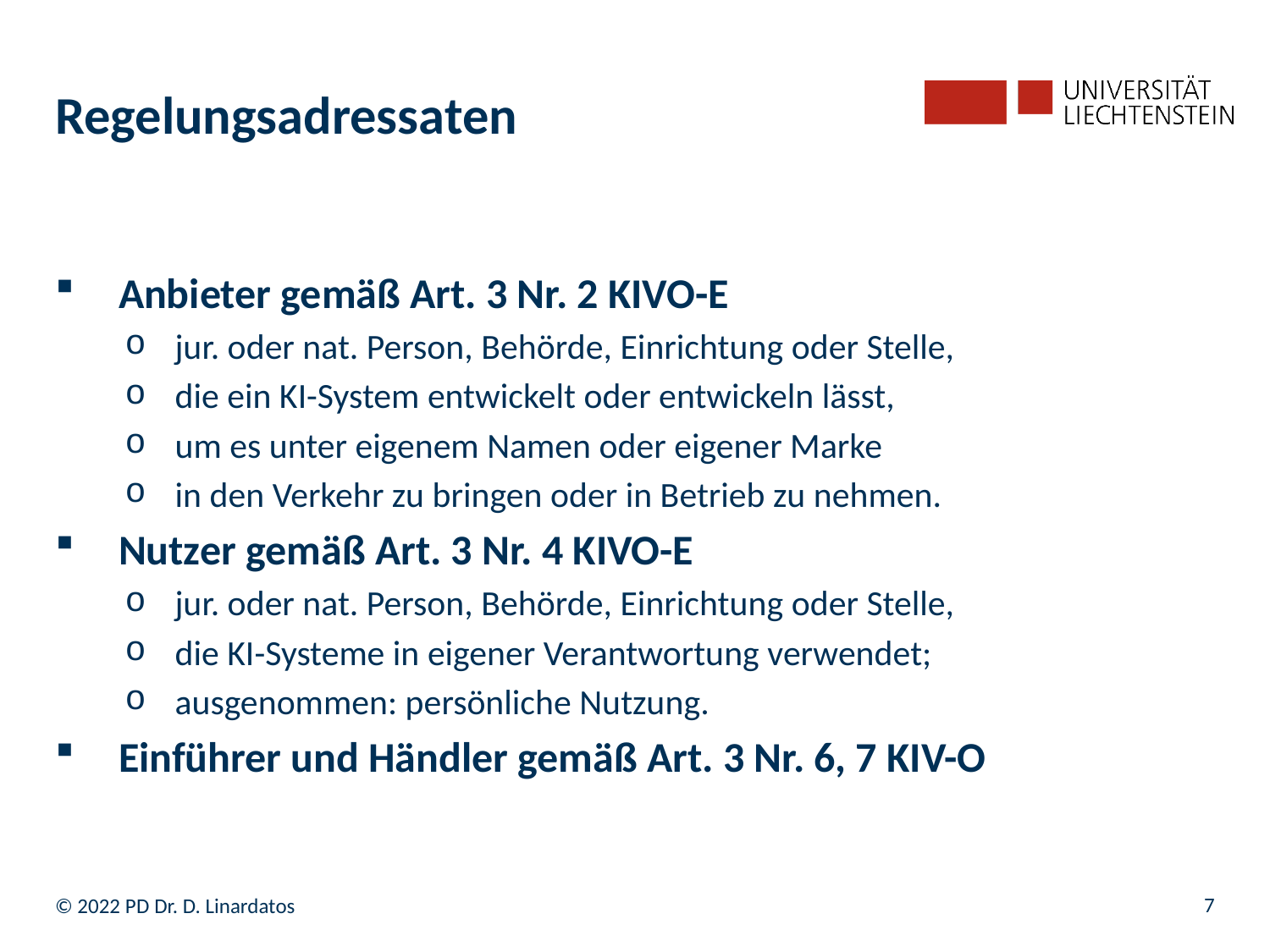

# Regelungsadressaten
Anbieter gemäß Art. 3 Nr. 2 KIVO-E
jur. oder nat. Person, Behörde, Einrichtung oder Stelle,
die ein KI-System entwickelt oder entwickeln lässt,
um es unter eigenem Namen oder eigener Marke
in den Verkehr zu bringen oder in Betrieb zu nehmen.
Nutzer gemäß Art. 3 Nr. 4 KIVO-E
jur. oder nat. Person, Behörde, Einrichtung oder Stelle,
die KI-Systeme in eigener Verantwortung verwendet;
ausgenommen: persönliche Nutzung.
Einführer und Händler gemäß Art. 3 Nr. 6, 7 KIV-O
7
© 2022 PD Dr. D. Linardatos